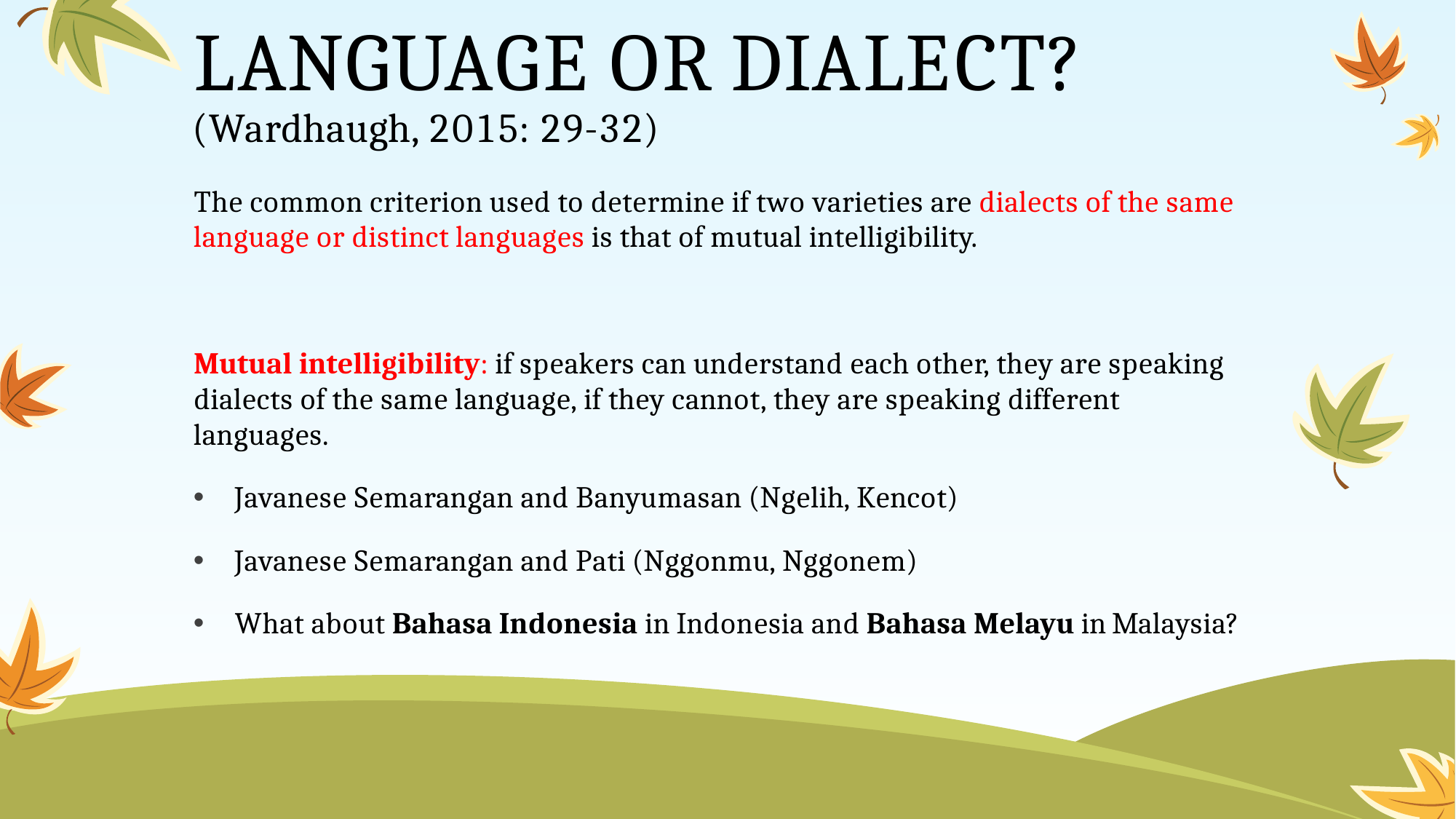

# LANGUAGE OR DIALECT? (Wardhaugh, 2015: 29-32)
The common criterion used to determine if two varieties are dialects of the same language or distinct languages is that of mutual intelligibility.

Mutual intelligibility: if speakers can understand each other, they are speaking dialects of the same language, if they cannot, they are speaking different languages.
Javanese Semarangan and Banyumasan (Ngelih, Kencot)
Javanese Semarangan and Pati (Nggonmu, Nggonem)
What about Bahasa Indonesia in Indonesia and Bahasa Melayu in Malaysia?